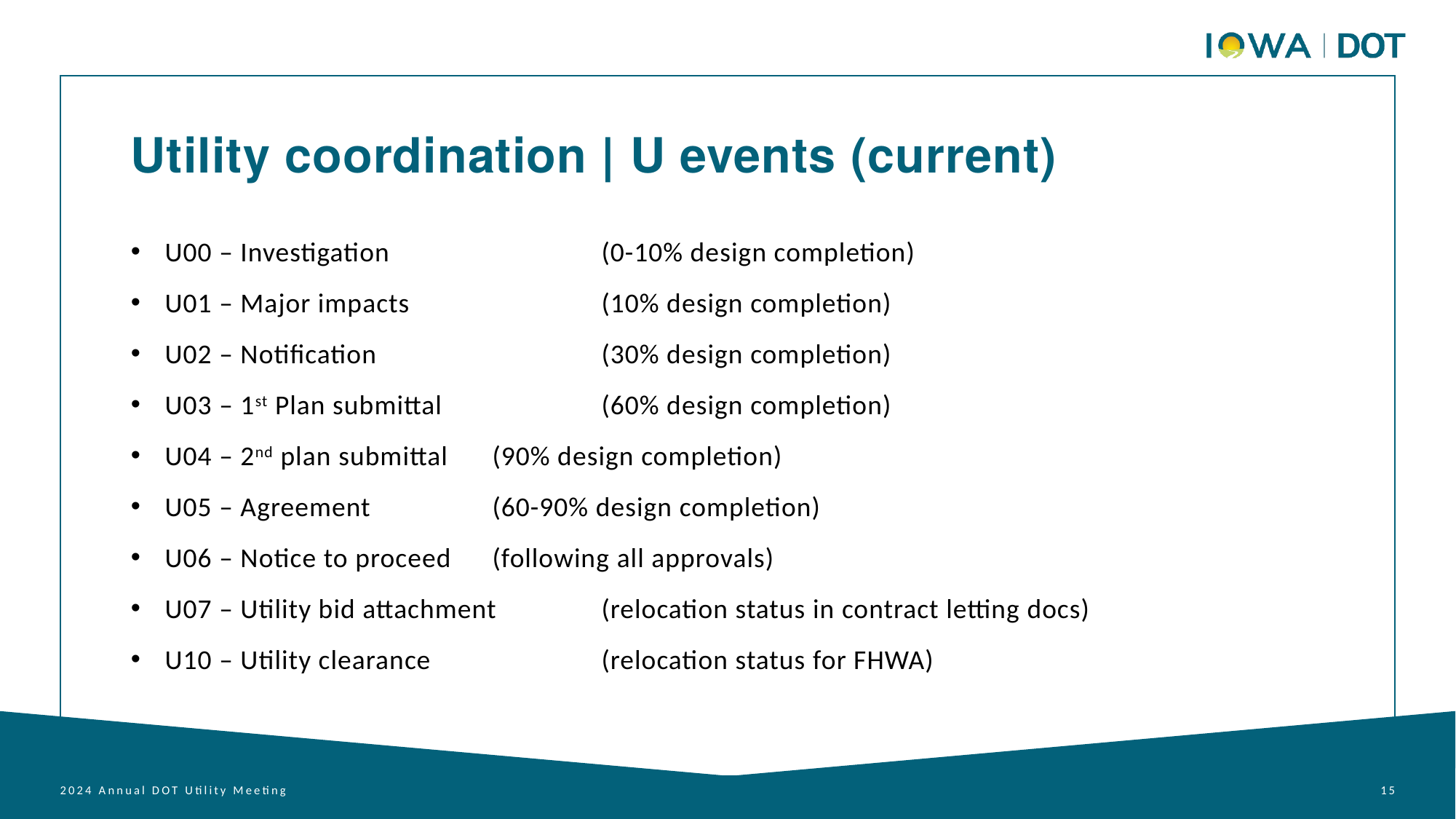

Utility coordination | U events (current)
U00 – Investigation 		(0-10% design completion)
U01 – Major impacts 		(10% design completion)
U02 – Notification 		(30% design completion)
U03 – 1st Plan submittal 		(60% design completion)
U04 – 2nd plan submittal 	(90% design completion)
U05 – Agreement 		(60-90% design completion)
U06 – Notice to proceed 	(following all approvals)
U07 – Utility bid attachment	(relocation status in contract letting docs)
U10 – Utility clearance 		(relocation status for FHWA)